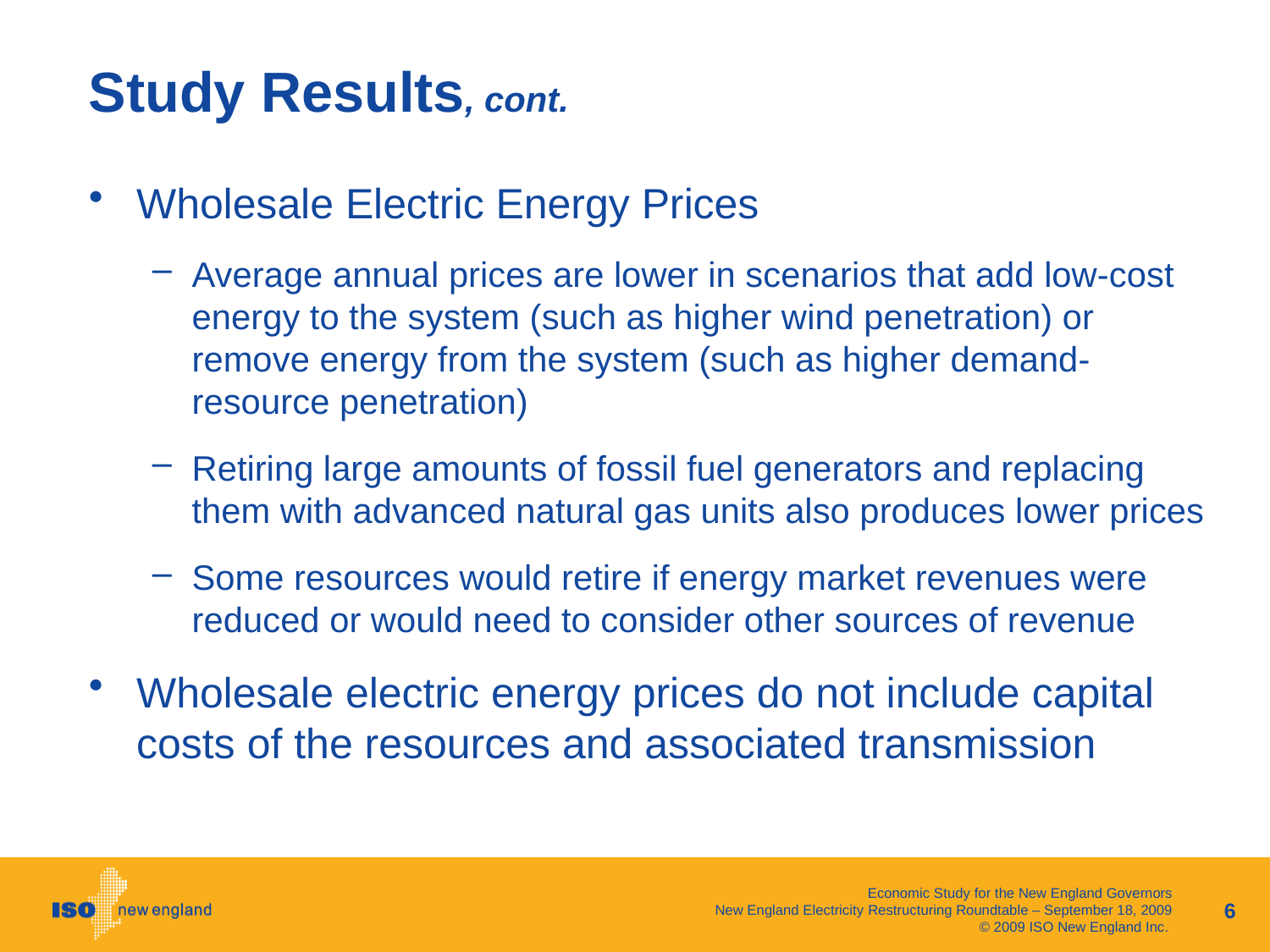

# Study Results, cont.
Wholesale Electric Energy Prices
Average annual prices are lower in scenarios that add low-cost energy to the system (such as higher wind penetration) or remove energy from the system (such as higher demand-resource penetration)
Retiring large amounts of fossil fuel generators and replacing them with advanced natural gas units also produces lower prices
Some resources would retire if energy market revenues were reduced or would need to consider other sources of revenue
Wholesale electric energy prices do not include capital costs of the resources and associated transmission

6